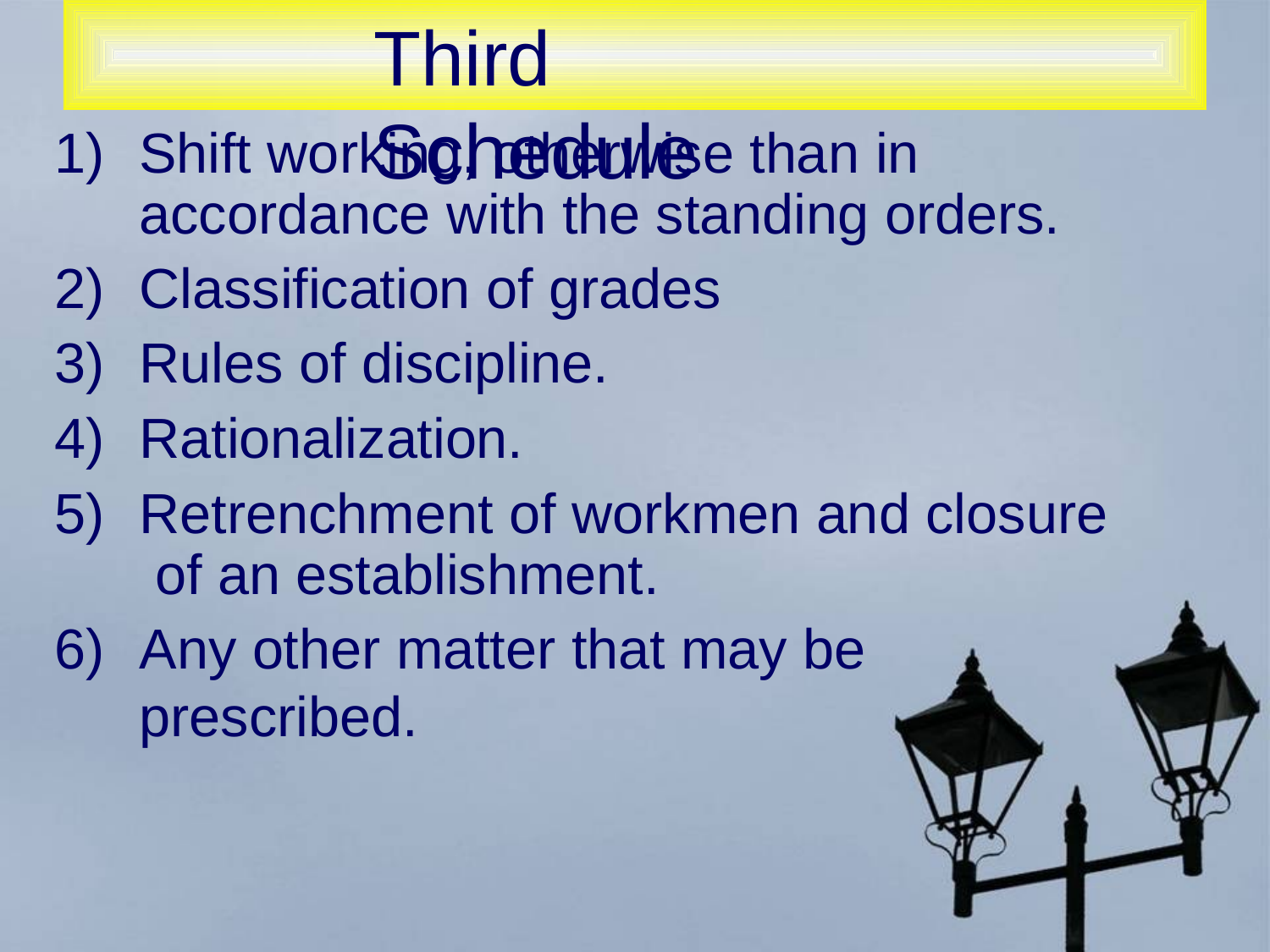

# Third	Schedule
Shift working, otherwise than in  accordance with the standing orders.
Classification of grades
Rules of discipline.
Rationalization.
Retrenchment of workmen and closure  of an establishment.
Any other matter that may be prescribed.